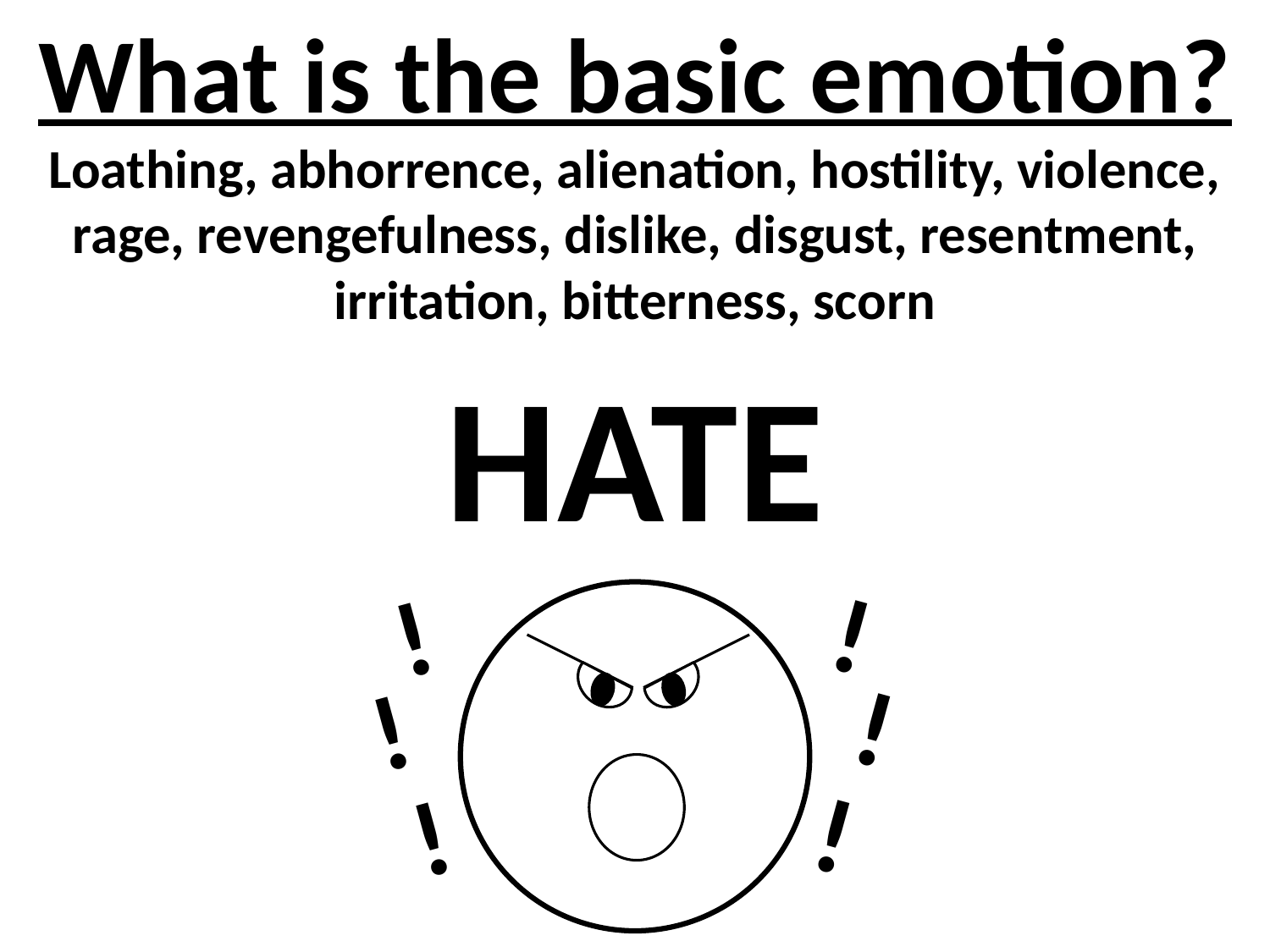

# What is the basic emotion?
Loathing, abhorrence, alienation, hostility, violence, rage, revengefulness, dislike, disgust, resentment, irritation, bitterness, scorn
HATE
!
!
!
!
!
!